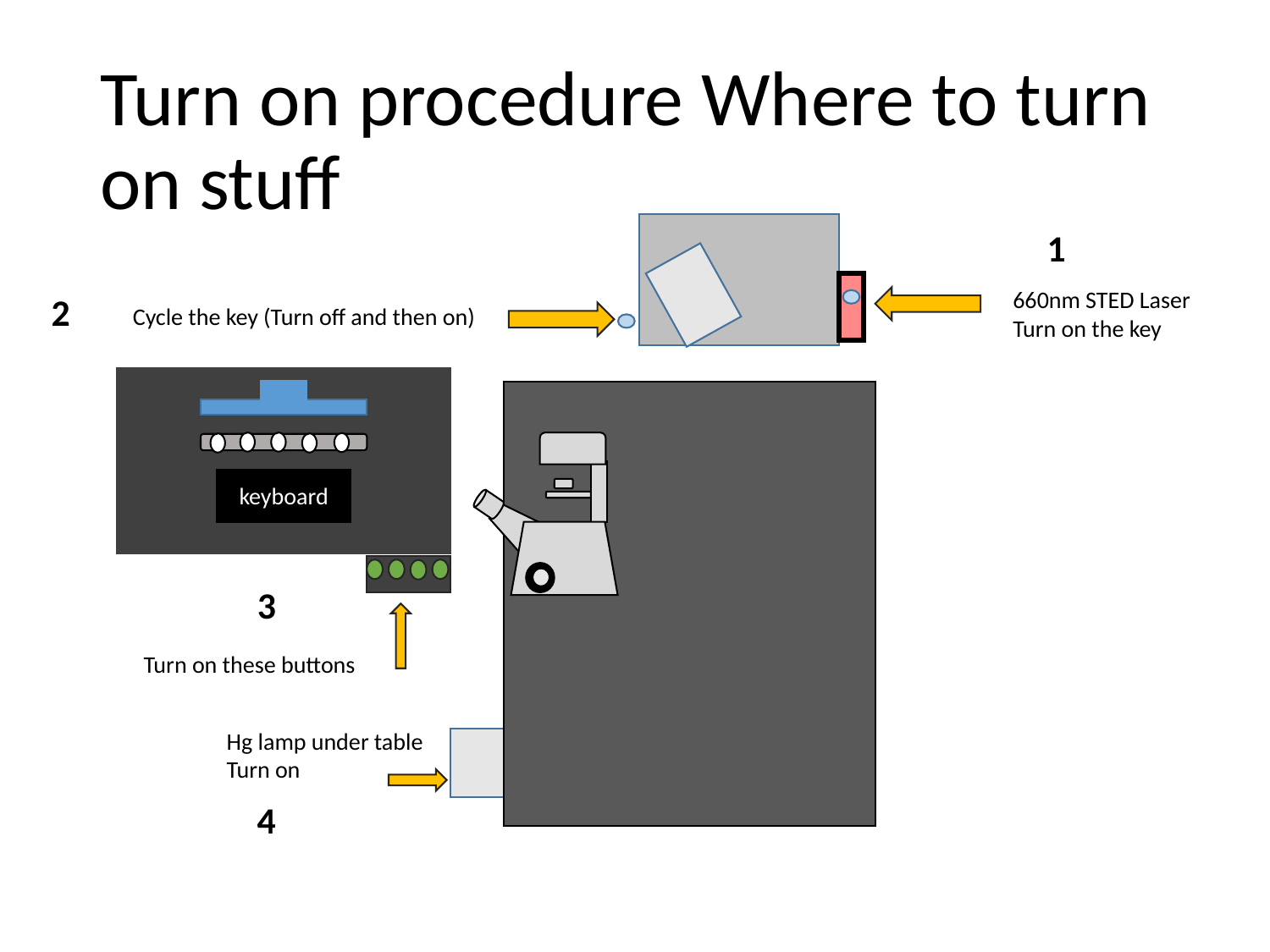

# Turn on procedure Where to turn on stuff

1

660nm STED Laser
Turn on the key

Cycle the key (Turn off and then on)

keyboard

3

Turn on these buttons
Hg lamp under table
Turn on

4
2